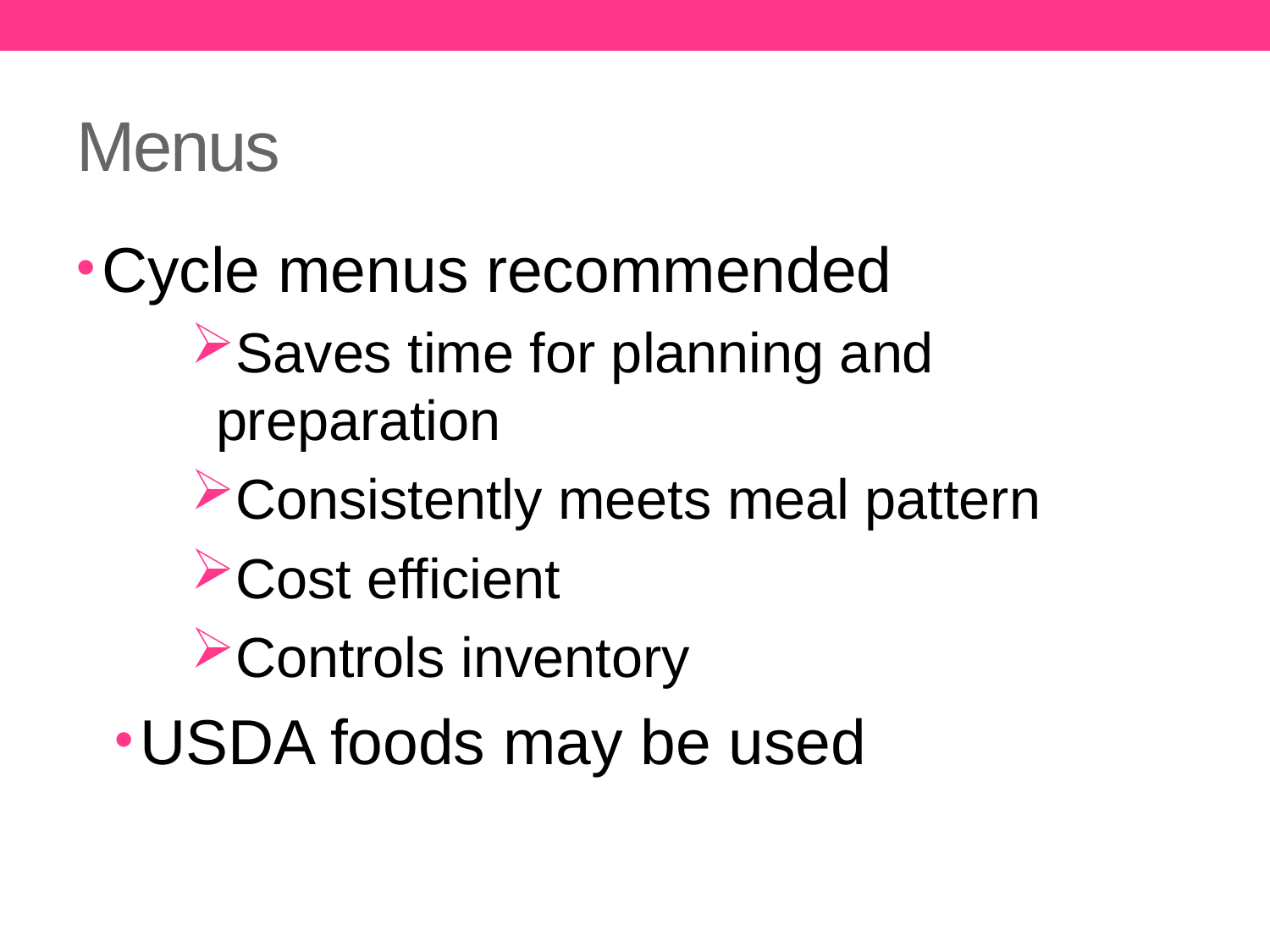

# Menus
Cycle menus recommended
Saves time for planning and preparation
Consistently meets meal pattern
Cost efficient
Controls inventory
USDA foods may be used